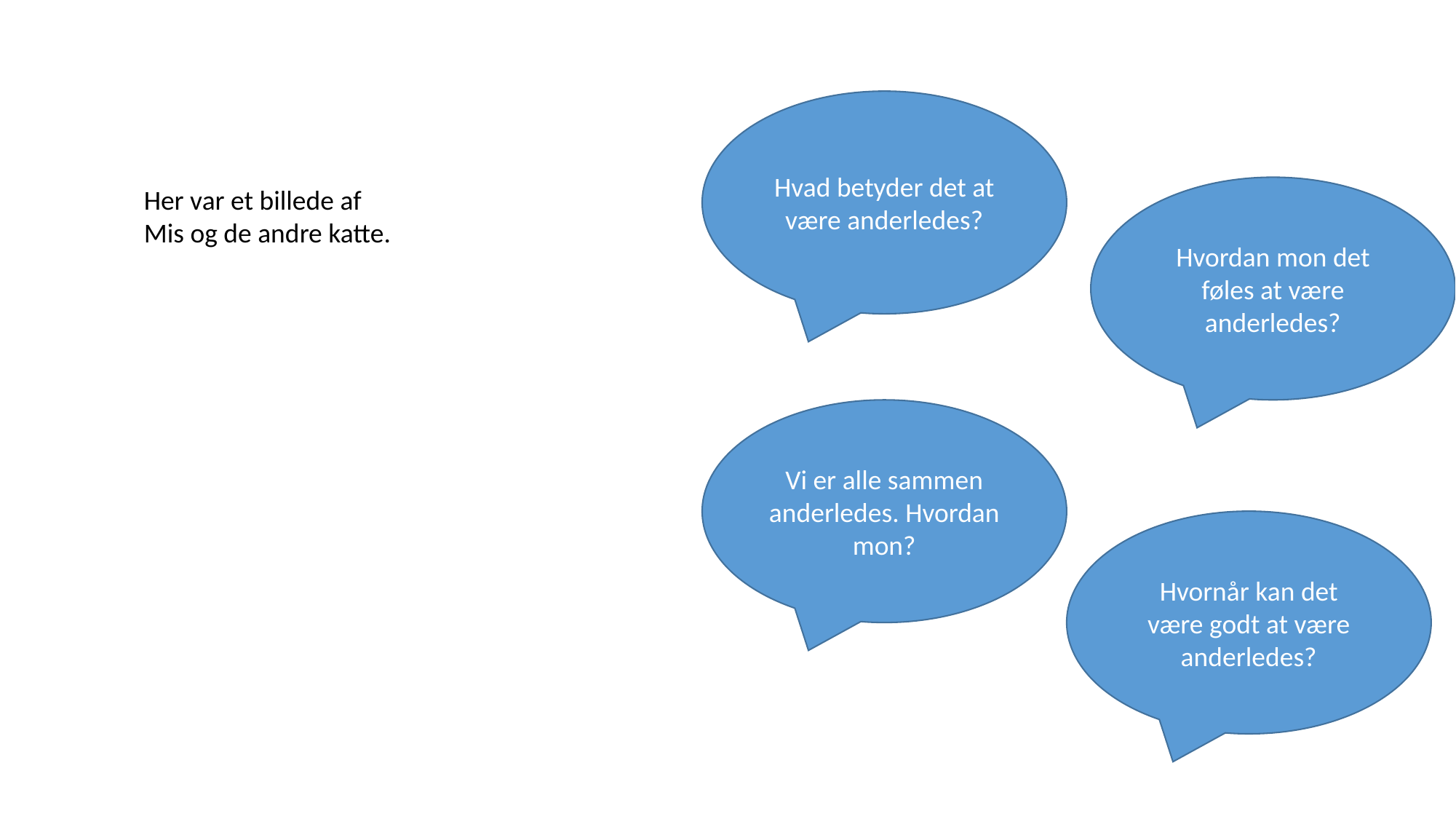

Hvad betyder det at være anderledes?
Her var et billede af Mis og de andre katte.
Hvordan mon det føles at være anderledes?
Vi er alle sammen anderledes. Hvordan mon?
Hvornår kan det være godt at være anderledes?